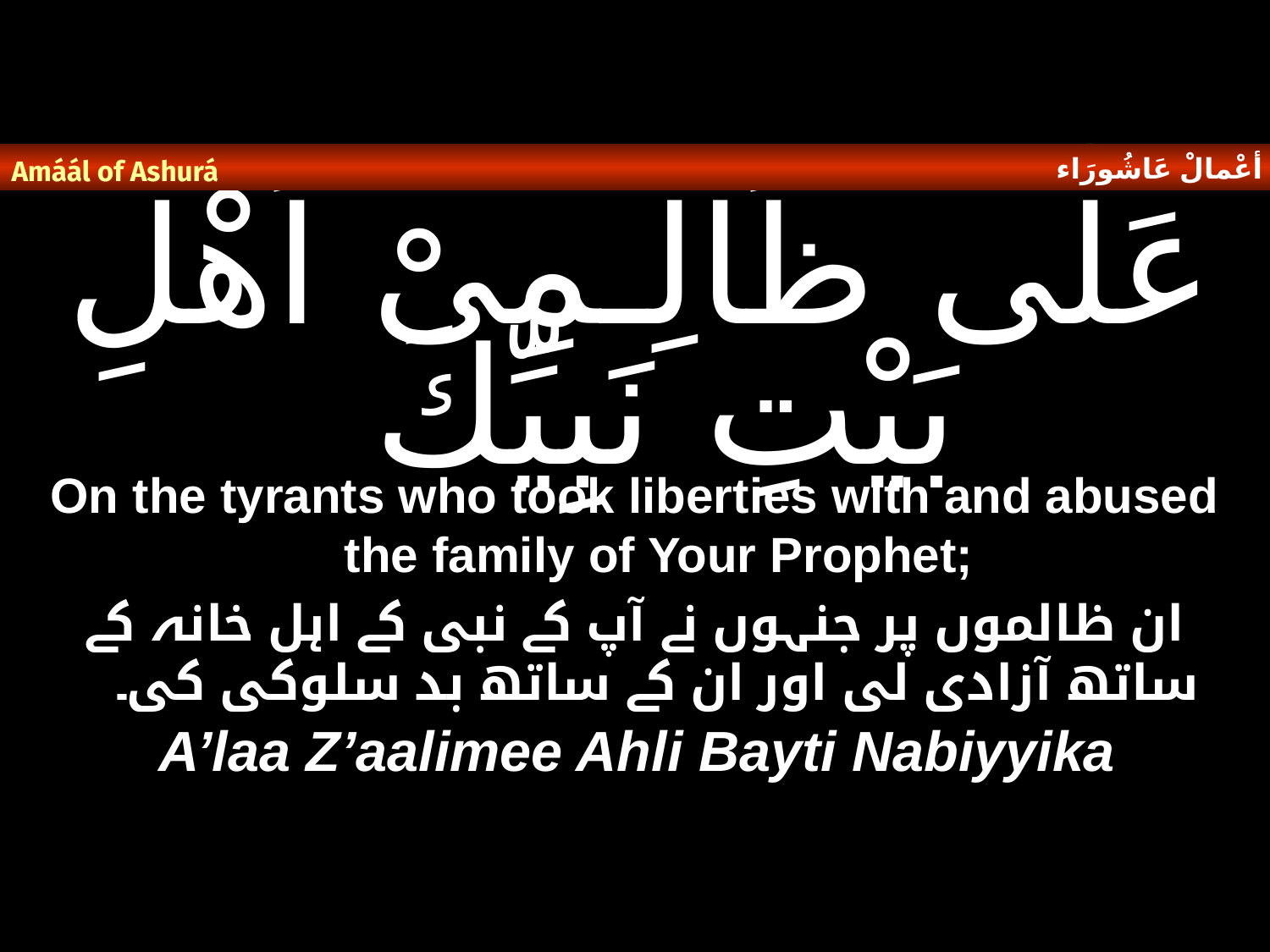

أعْمالْ عَاشُورَاء
Amáál of Ashurá
# عَلٰى ظَالِـمِىْ اَهْلِ بَيْتِ نَبِيِّكَ
On the tyrants who took liberties with and abused the family of Your Prophet;
ان ظالموں پر جنہوں نے آپ کے نبی کے اہل خانہ کے ساتھ آزادی لی اور ان کے ساتھ بد سلوکی کی۔

A’laa Z’aalimee Ahli Bayti Nabiyyika